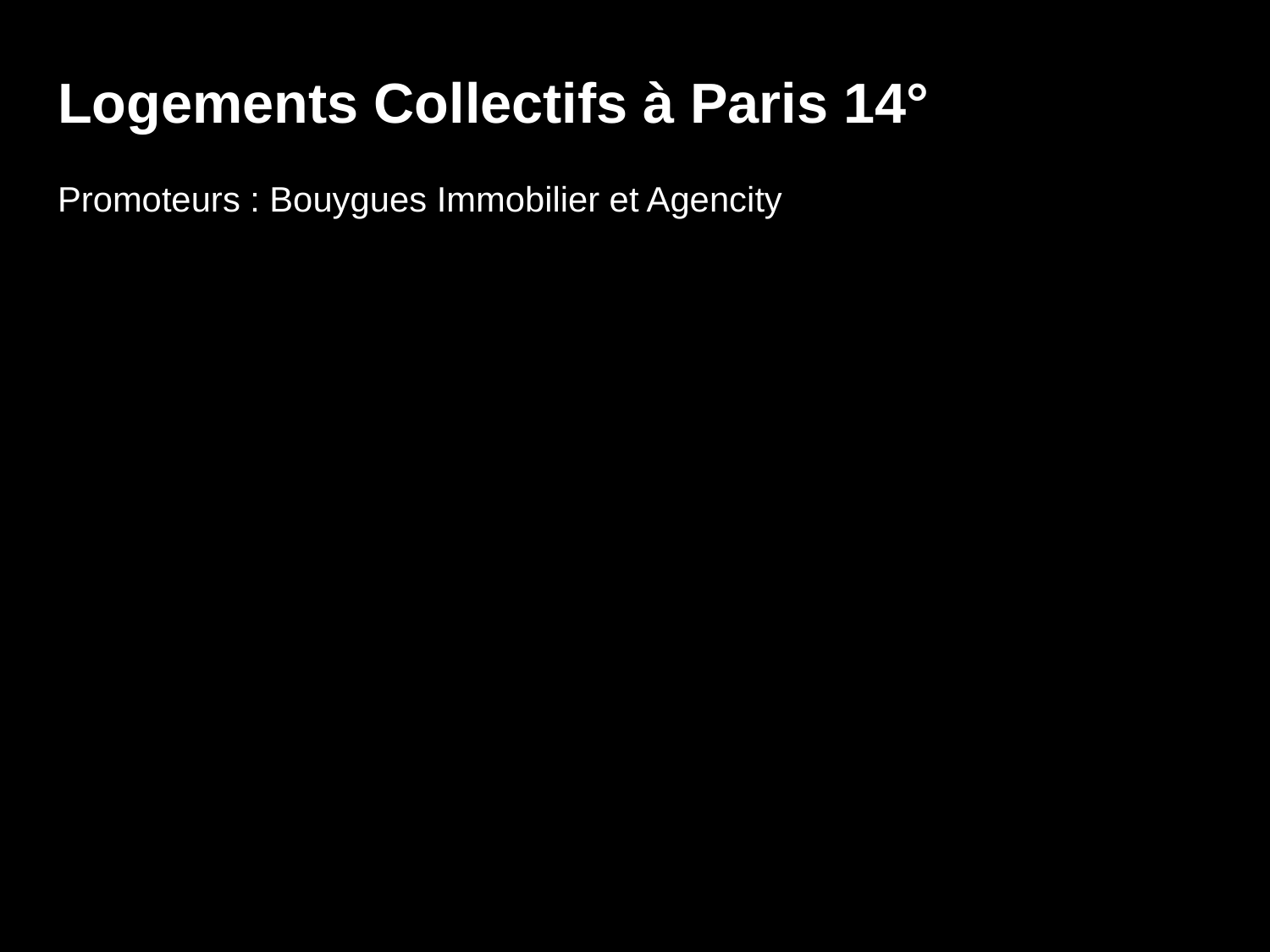

Logements Collectifs à Paris 14°

Promoteurs : Bouygues Immobilier et Agencity